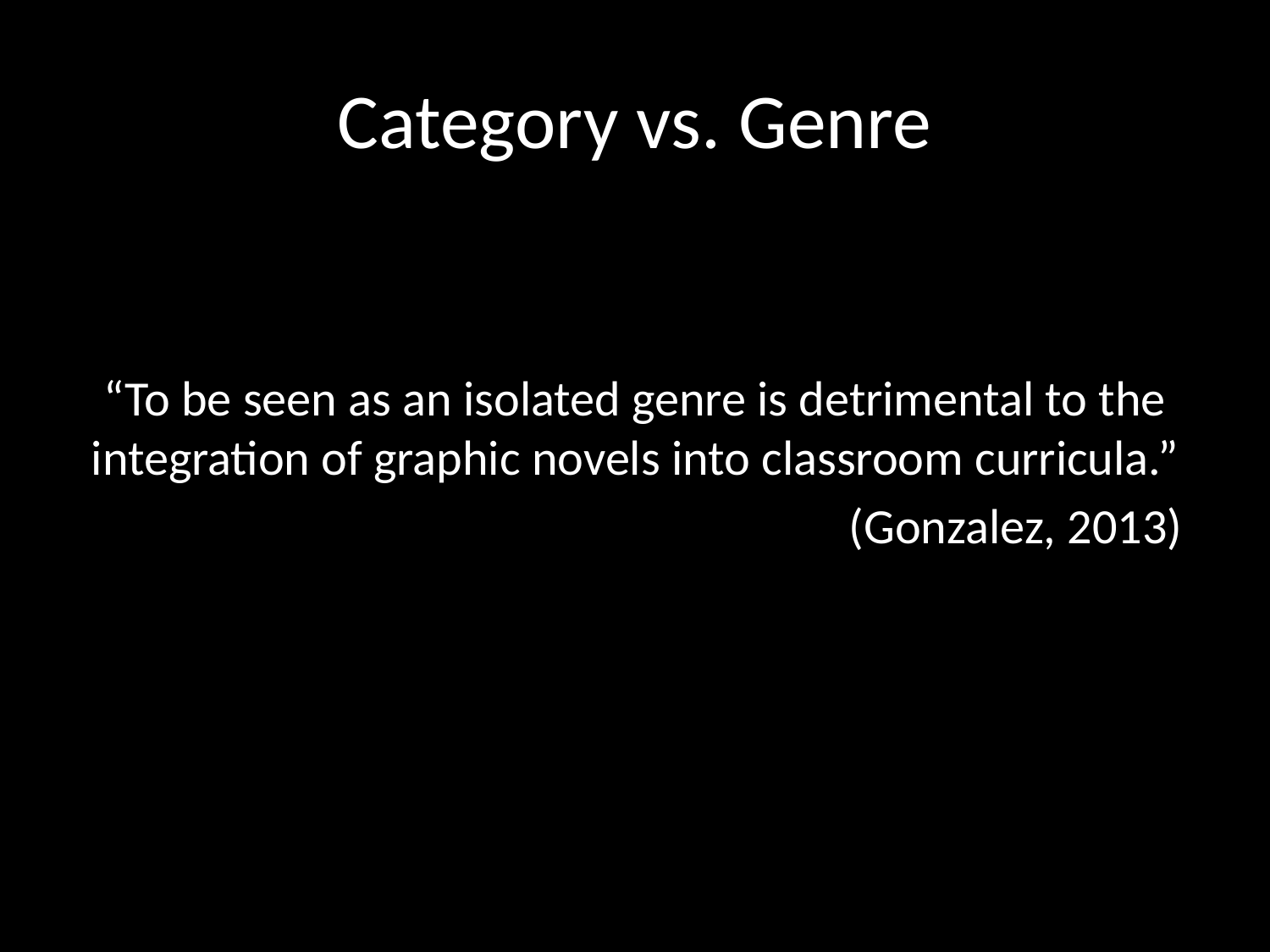

# Category vs. Genre

“To be seen as an isolated genre is detrimental to the integration of graphic novels into classroom curricula.”
(Gonzalez, 2013)